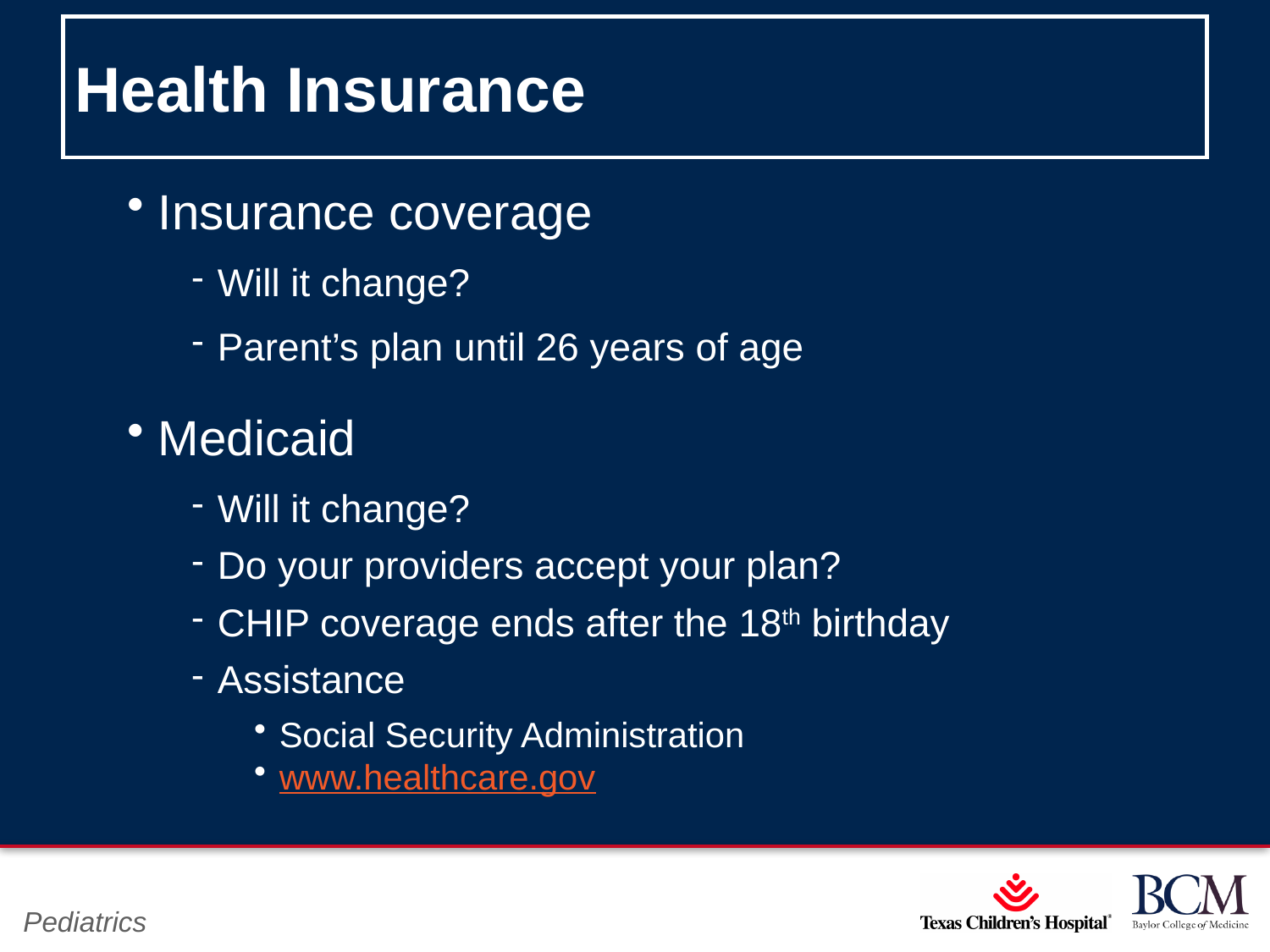

# Health Insurance
 Insurance coverage
 Will it change?
 Parent’s plan until 26 years of age
 Medicaid
 Will it change?
 Do your providers accept your plan?
 CHIP coverage ends after the 18th birthday
 Assistance
 Social Security Administration
 www.healthcare.gov